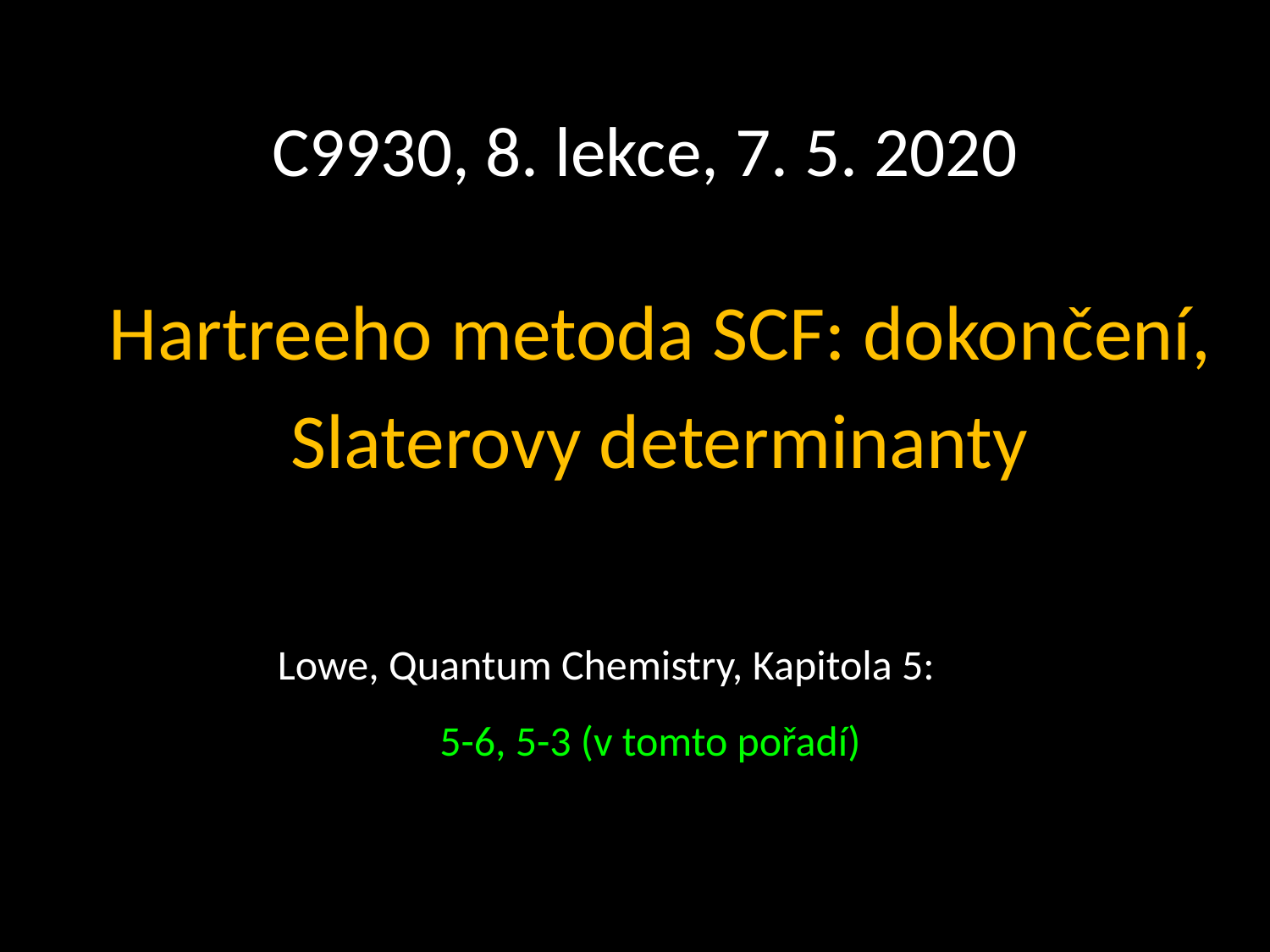

# C9930, 8. lekce, 7. 5. 2020
Hartreeho metoda SCF: dokončení,
Slaterovy determinanty
Lowe, Quantum Chemistry, Kapitola 5:
5-6, 5-3 (v tomto pořadí)